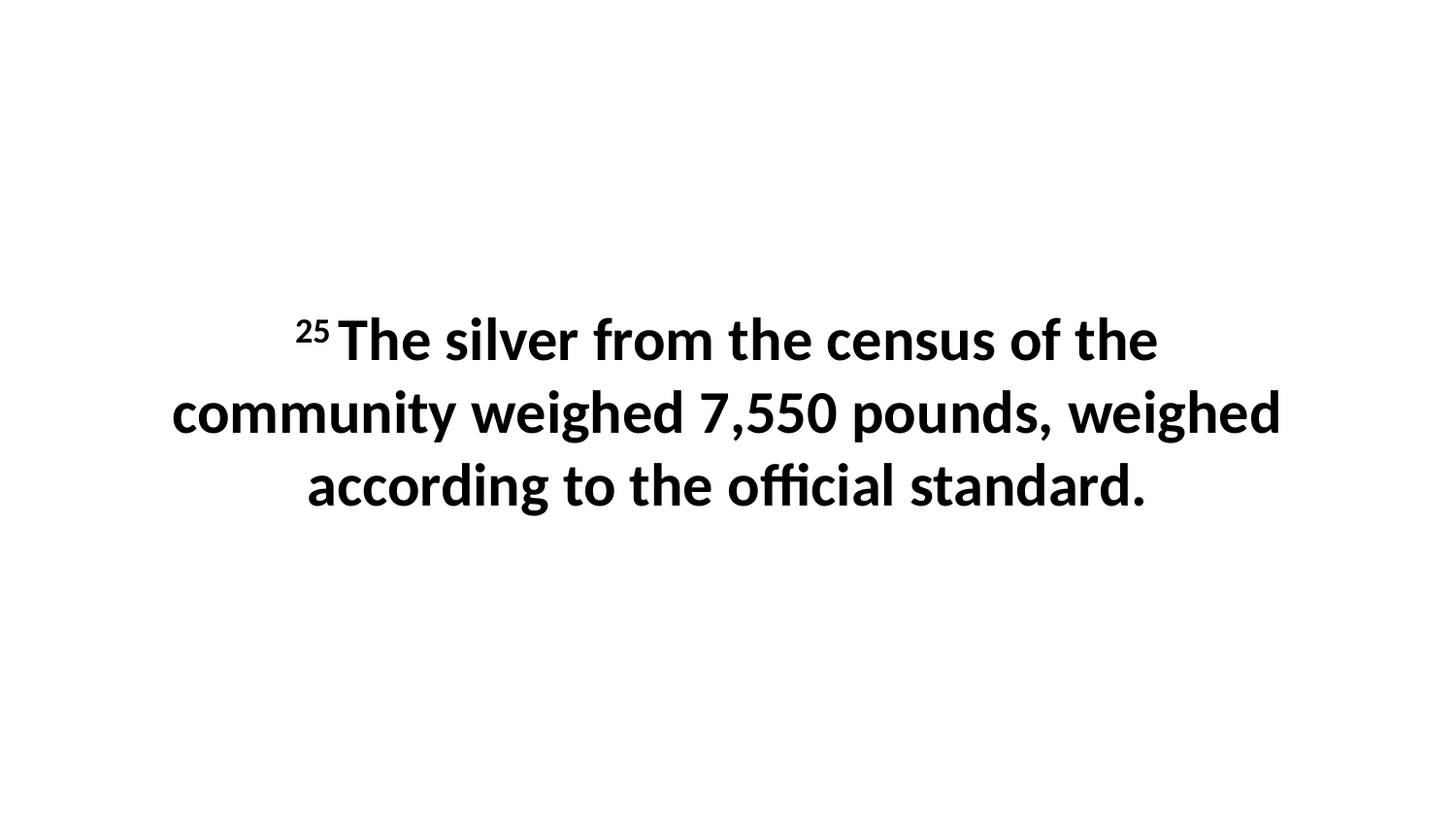

25 The silver from the census of the community weighed 7,550 pounds, weighed according to the official standard.